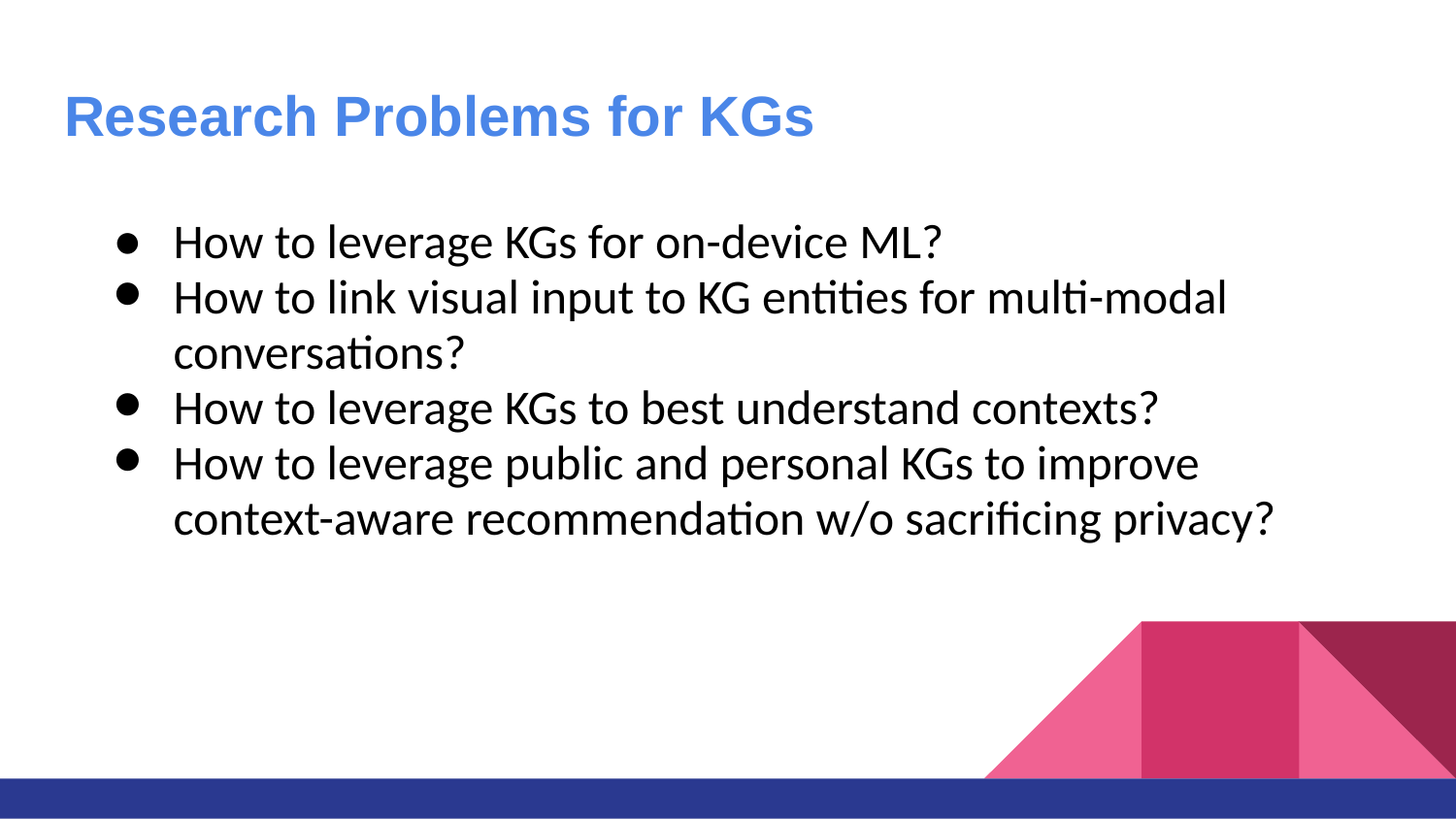

# Research Problems for KGs
How to leverage KGs for on-device ML?
How to link visual input to KG entities for multi-modal conversations?
How to leverage KGs to best understand contexts?
How to leverage public and personal KGs to improve context-aware recommendation w/o sacrificing privacy?